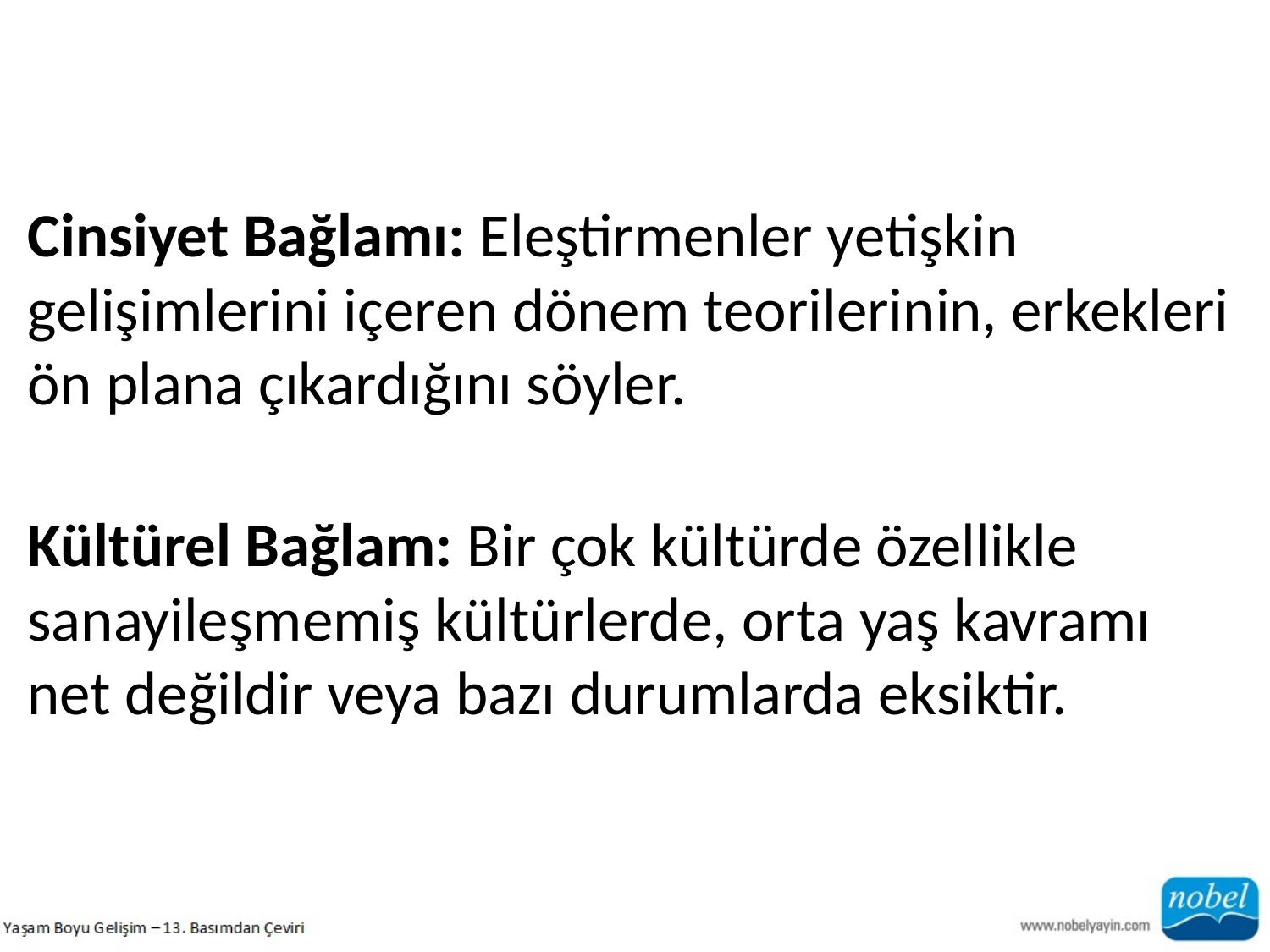

Cinsiyet Bağlamı: Eleştirmenler yetişkin gelişimlerini içeren dönem teorilerinin, erkekleri ön plana çıkardığını söyler.
Kültürel Bağlam: Bir çok kültürde özellikle sanayileşmemiş kültürlerde, orta yaş kavramı net değildir veya bazı durumlarda eksiktir.